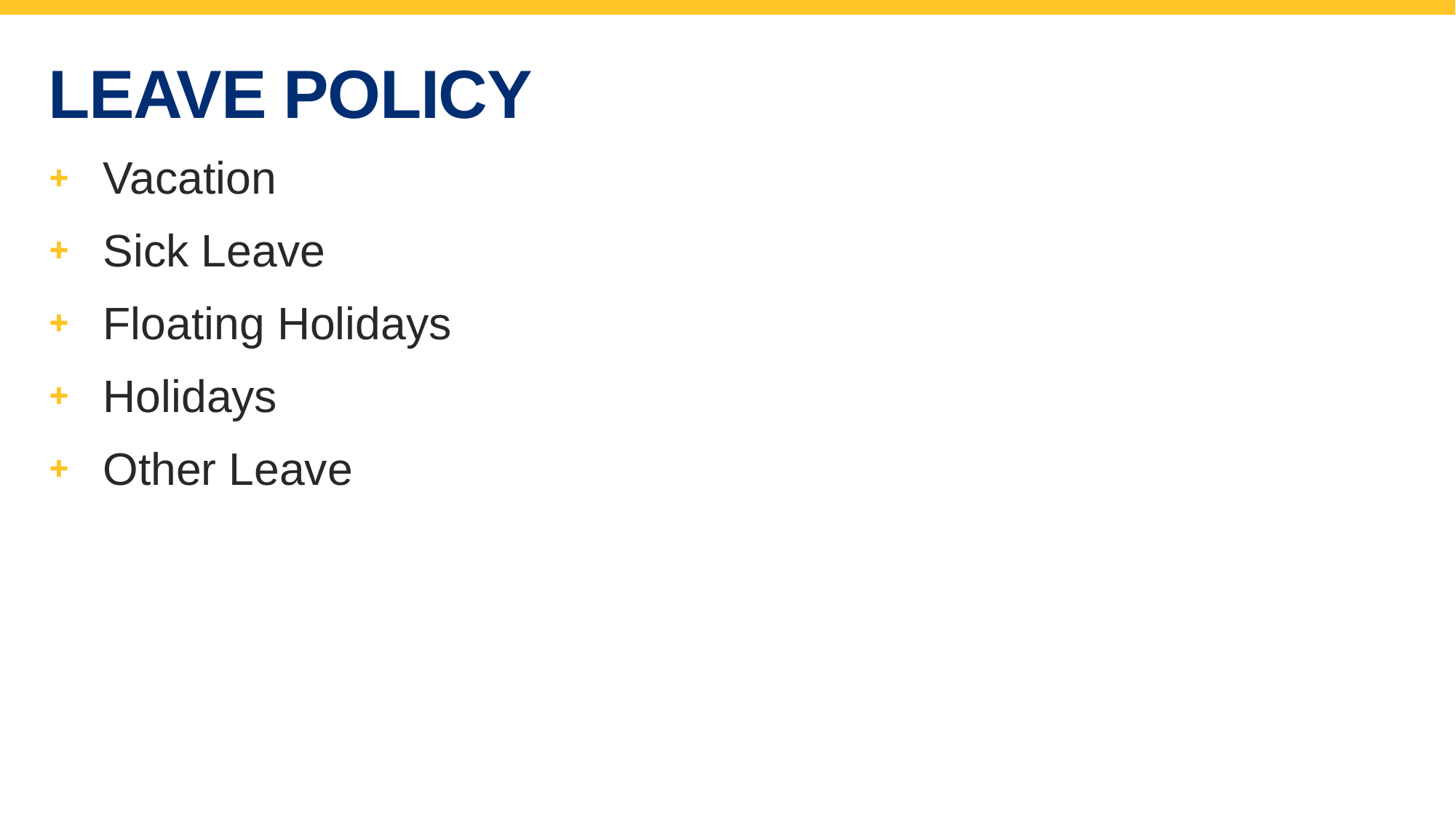

# Leave Policy
Vacation
Sick Leave
Floating Holidays
Holidays
Other Leave